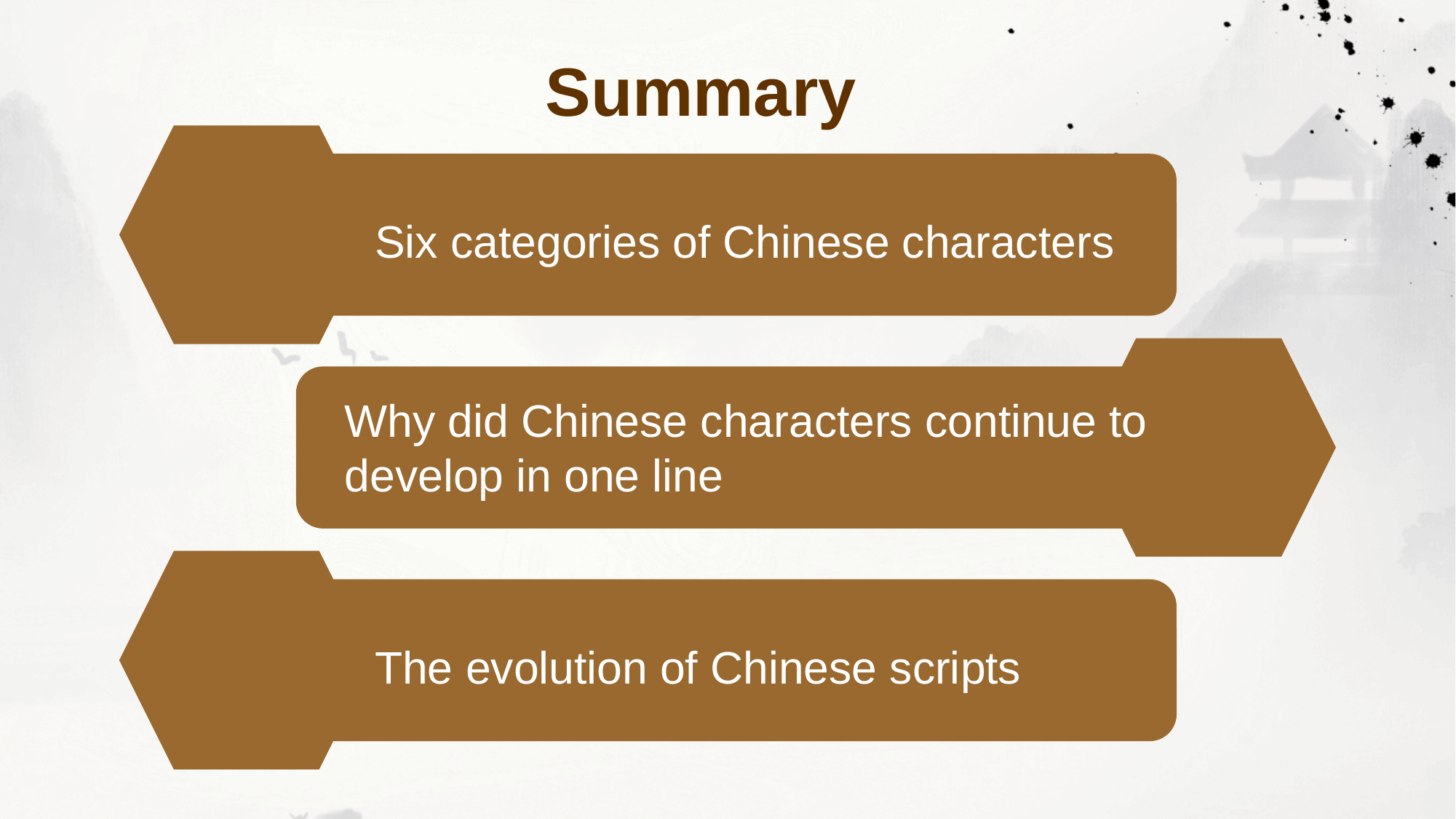

Summary

Six categories of Chinese characters

Why did Chinese characters continue to develop in one line

The evolution of Chinese scripts